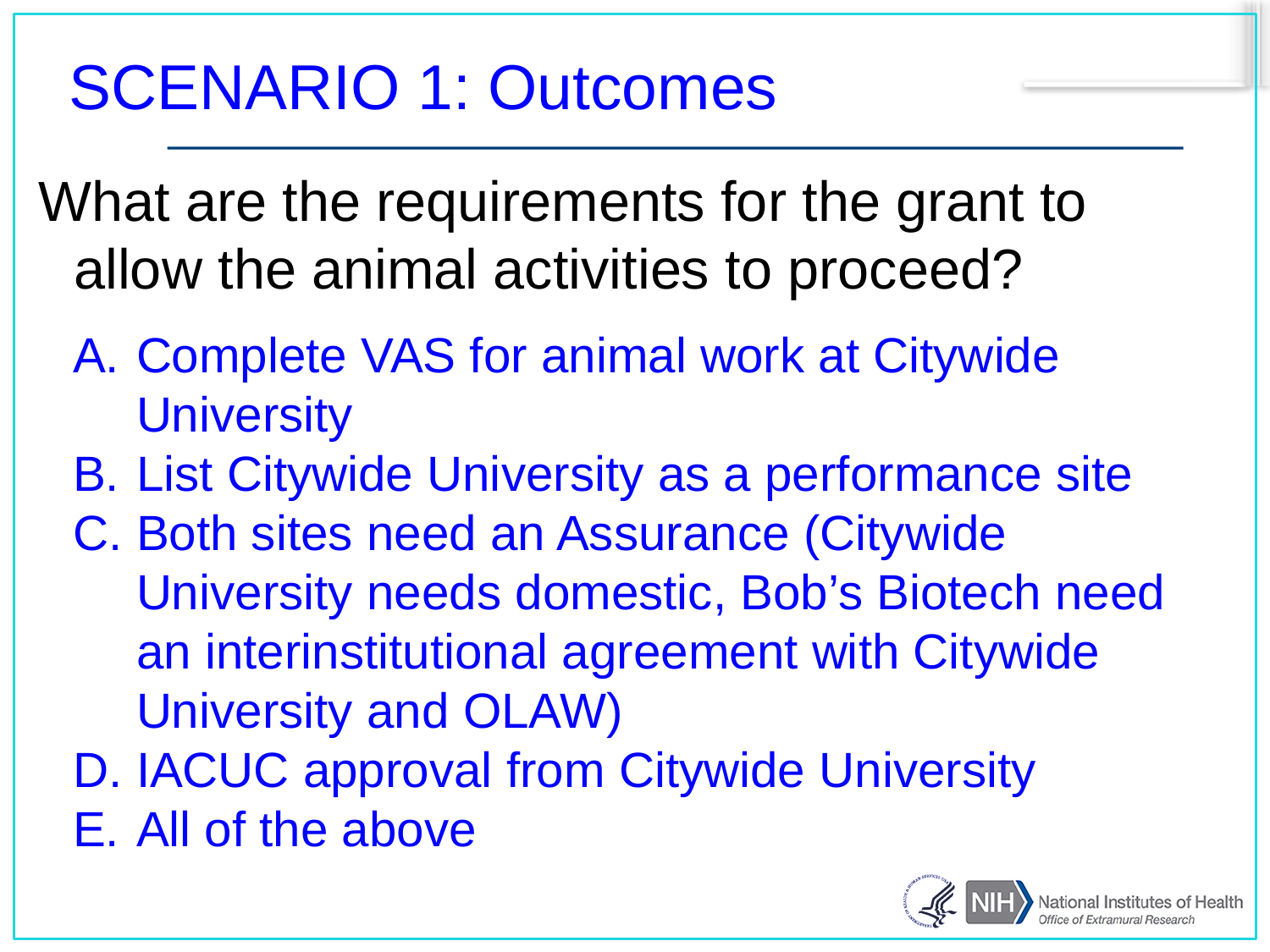

# SCENARIO 1: Outcomes

What are the requirements for the grant to allow the animal activities to proceed?

Complete VAS for animal work at Citywide University
List Citywide University as a performance site
Both sites need an Assurance (Citywide University needs domestic, Bob’s Biotech need an interinstitutional agreement with Citywide University and OLAW)
IACUC approval from Citywide University
All of the above